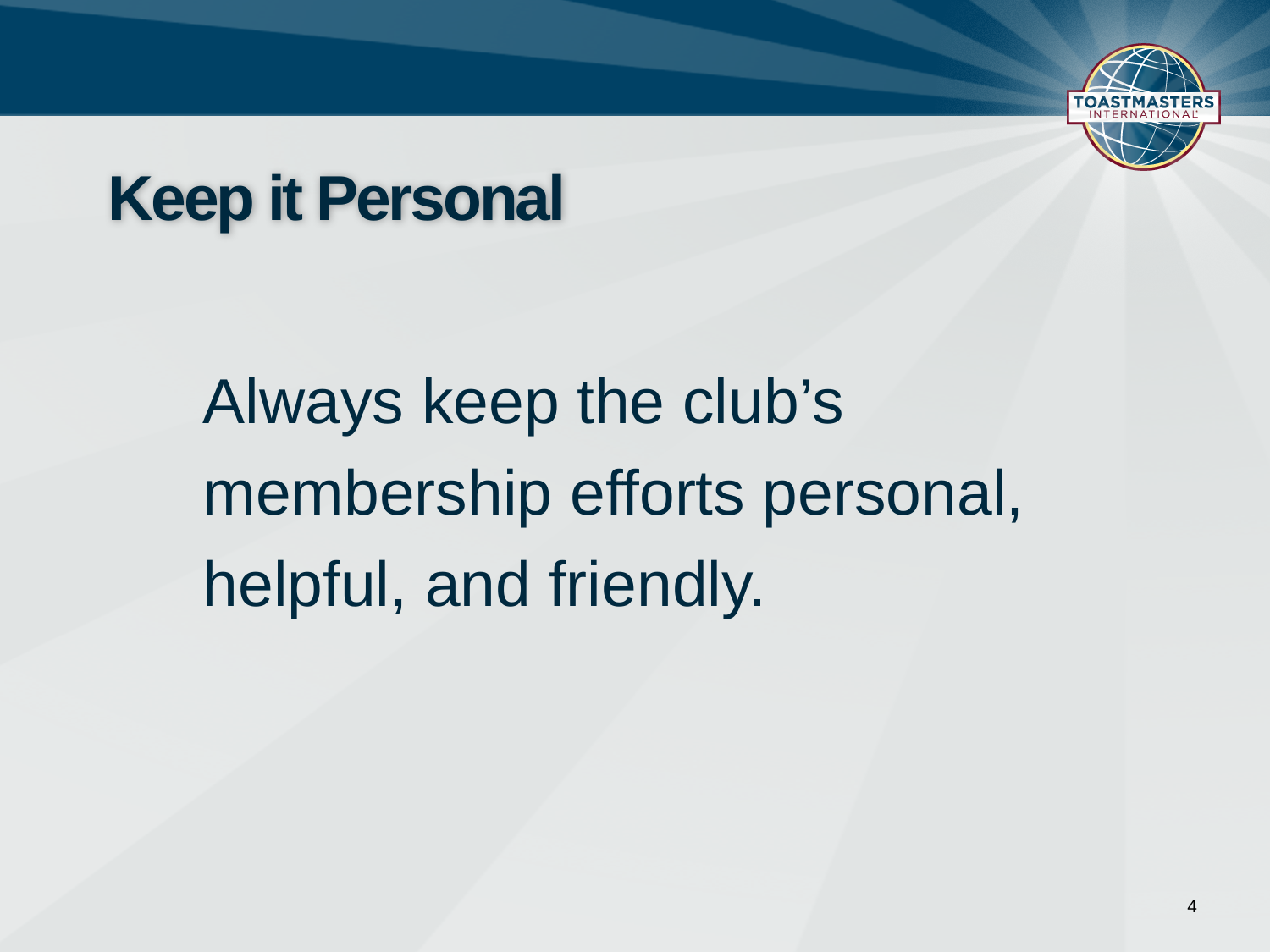

# Keep it Personal
Always keep the club’s membership efforts personal, helpful, and friendly.
4